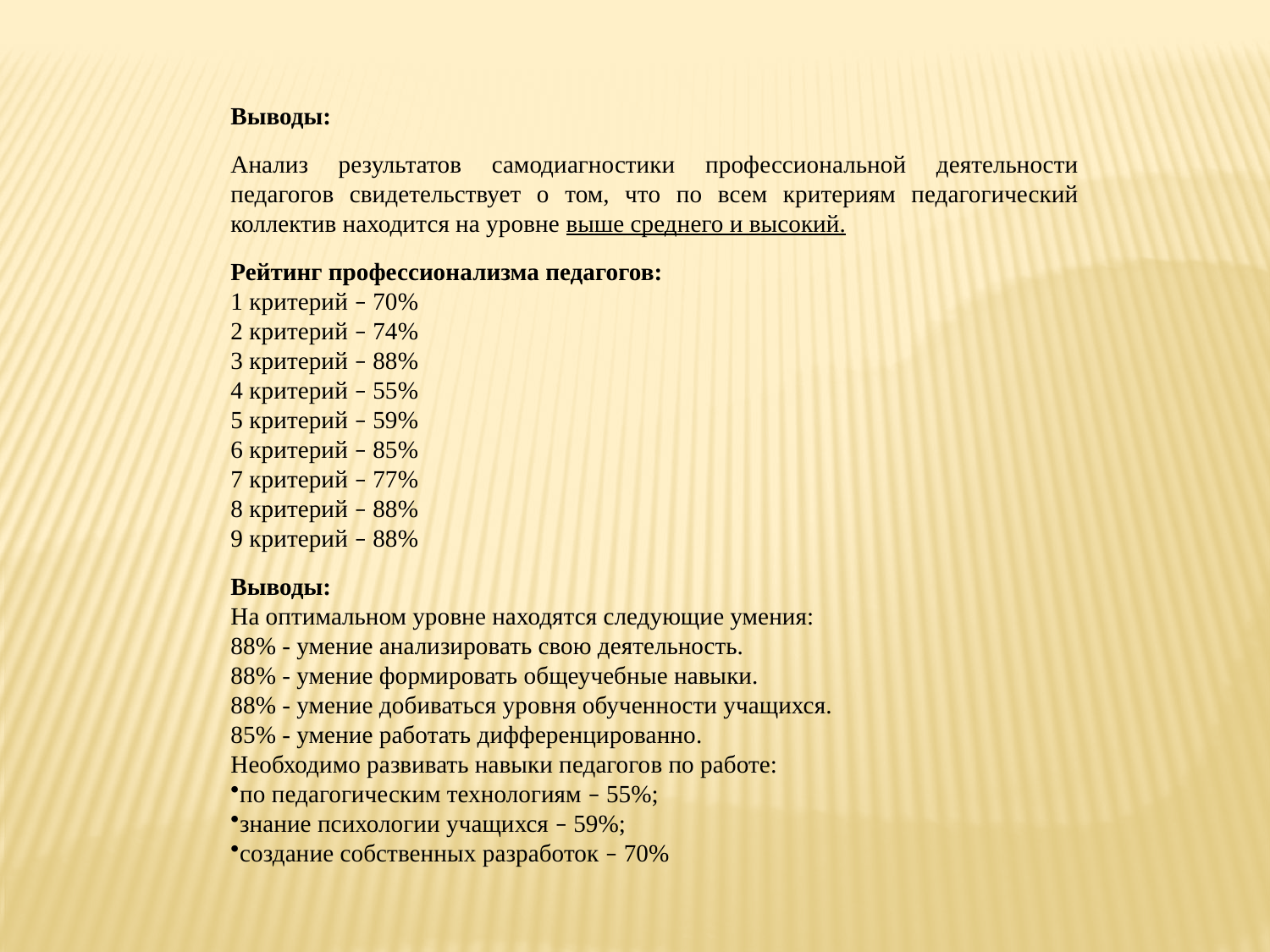

Выводы:

Анализ результатов самодиагностики профессиональной деятельности педагогов свидетельствует о том, что по всем критериям педагогический коллектив находится на уровне выше среднего и высокий.

Рейтинг профессионализма педагогов:
1 критерий – 70%
2 критерий – 74%
3 критерий – 88%
4 критерий – 55%
5 критерий – 59%
6 критерий – 85%
7 критерий – 77%
8 критерий – 88%
9 критерий – 88%

Выводы:
На оптимальном уровне находятся следующие умения:
88% - умение анализировать свою деятельность.
88% - умение формировать общеучебные навыки.
88% - умение добиваться уровня обученности учащихся.
85% - умение работать дифференцированно.
Необходимо развивать навыки педагогов по работе:
по педагогическим технологиям – 55%;
знание психологии учащихся – 59%;
создание собственных разработок – 70%